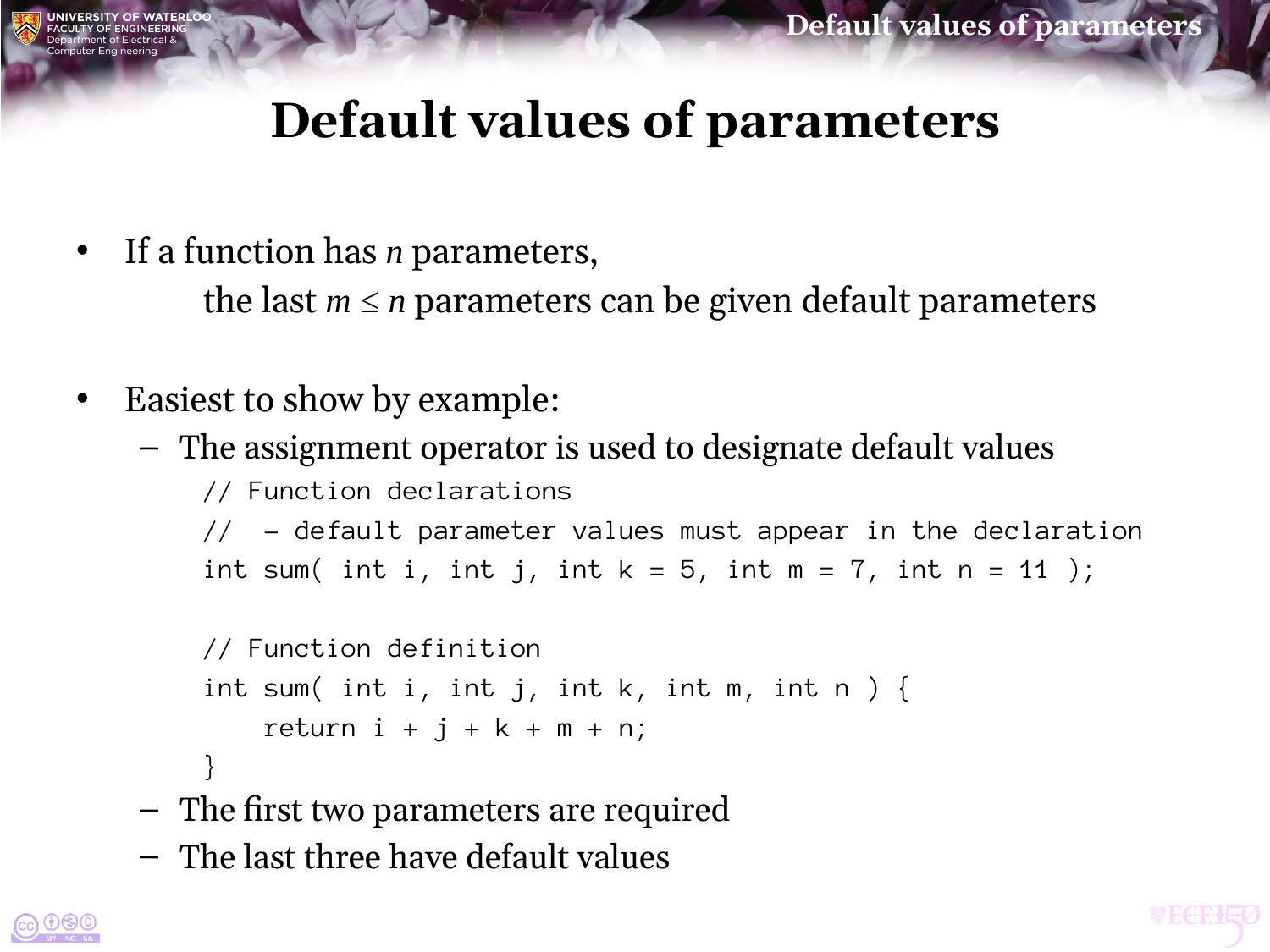

# Default values of parameters
If a function has n parameters,
	the last m ≤ n parameters can be given default parameters

Easiest to show by example:
The assignment operator is used to designate default values
// Function declarations
//  - default parameter values must appear in the declaration
int sum( int i, int j, int k = 5, int m = 7, int n = 11 );

// Function definition
int sum( int i, int j, int k, int m, int n ) {
    return i + j + k + m + n;
}
The first two parameters are required
The last three have default values